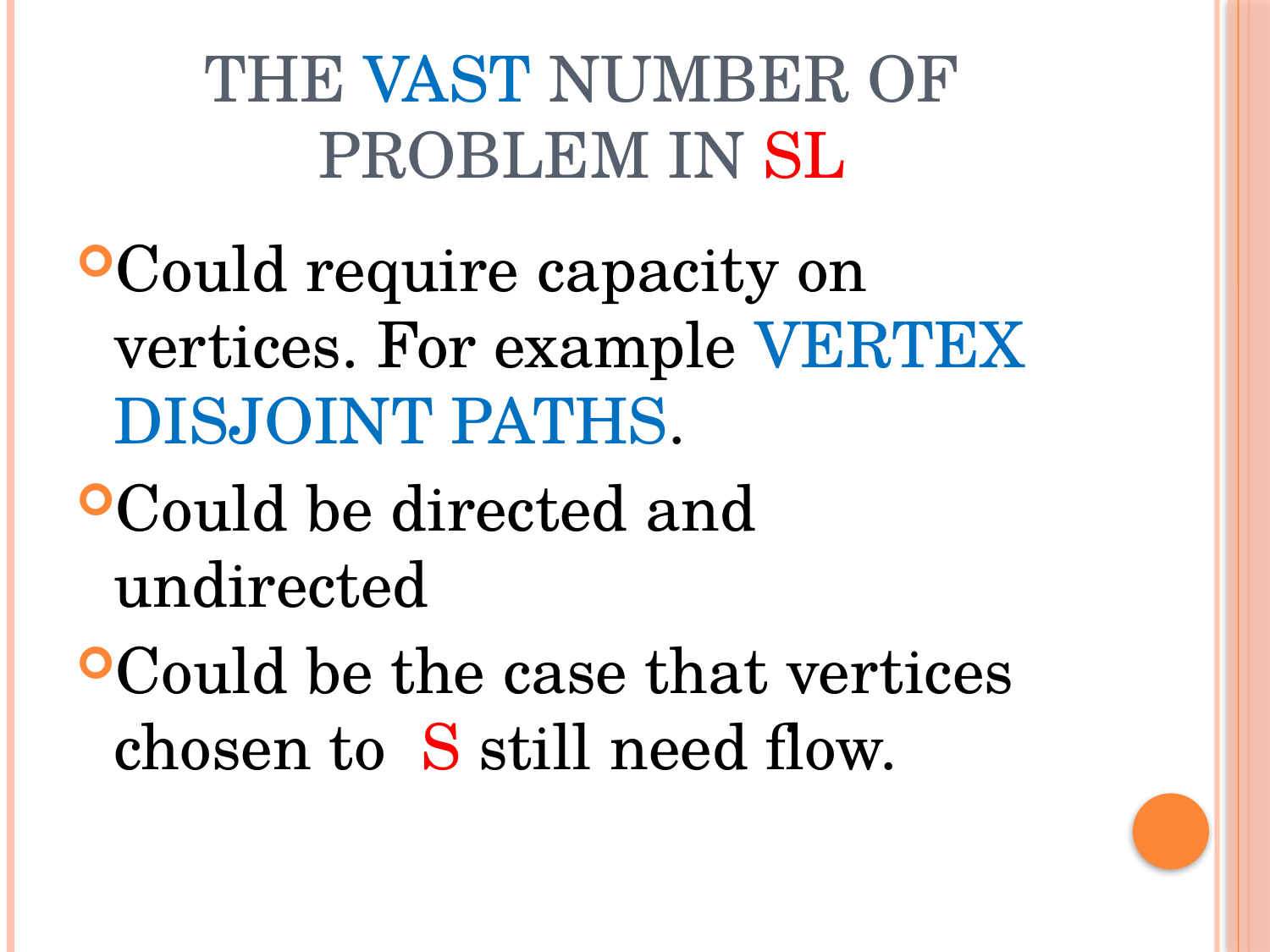

# The VAST number of problem in SL
Could require capacity on vertices. For example VERTEX DISJOINT PATHS.
Could be directed and undirected
Could be the case that vertices chosen to  S still need flow.